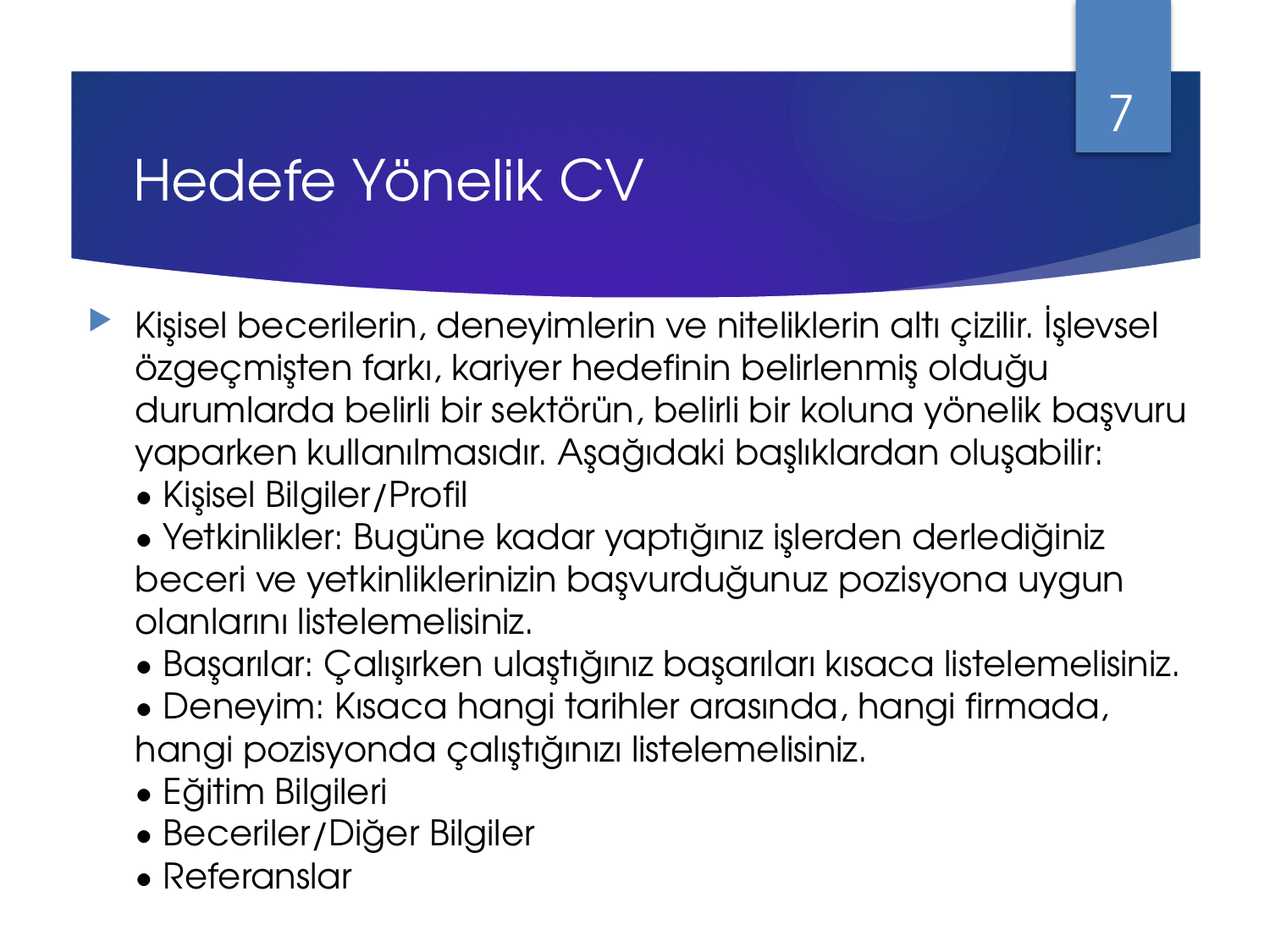

7
# Hedefe Yönelik CV
Kişisel becerilerin, deneyimlerin ve niteliklerin altı çizilir. İşlevsel özgeçmişten farkı, kariyer hedefinin belirlenmiş olduğu durumlarda belirli bir sektörün, belirli bir koluna yönelik başvuru yaparken kullanılmasıdır. Aşağıdaki başlıklardan oluşabilir:
• Kişisel Bilgiler/Profil
• Yetkinlikler: Bugüne kadar yaptığınız işlerden derlediğiniz beceri ve yetkinliklerinizin başvurduğunuz pozisyona uygun olanlarını listelemelisiniz.
• Başarılar: Çalışırken ulaştığınız başarıları kısaca listelemelisiniz.
• Deneyim: Kısaca hangi tarihler arasında, hangi firmada, hangi pozisyonda çalıştığınızı listelemelisiniz.
• Eğitim Bilgileri
• Beceriler/Diğer Bilgiler
• Referanslar